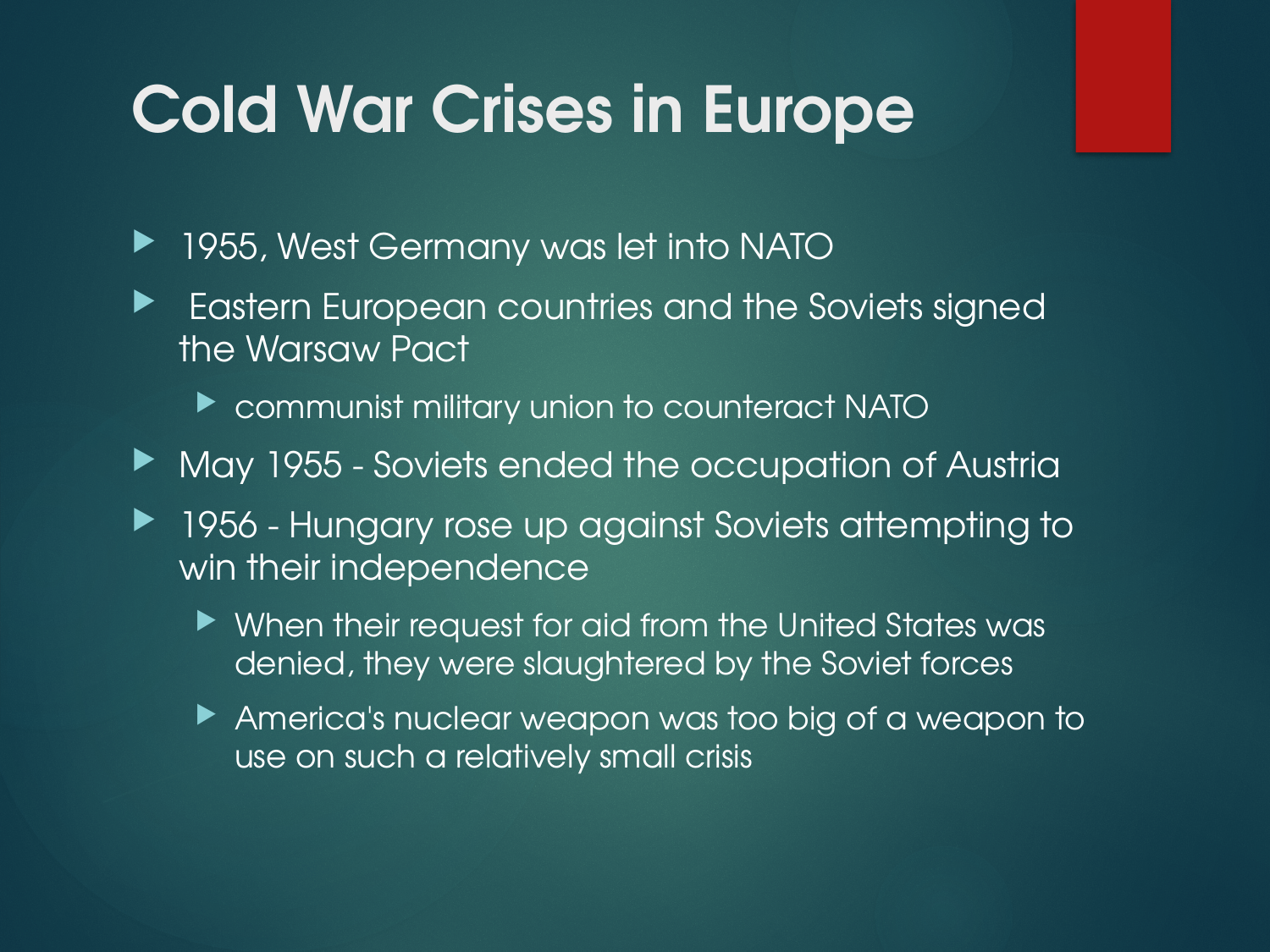

# Cold War Crises in Europe
1955, West Germany was let into NATO
 Eastern European countries and the Soviets signed the Warsaw Pact
communist military union to counteract NATO
May 1955 - Soviets ended the occupation of Austria
1956 - Hungary rose up against Soviets attempting to win their independence
When their request for aid from the United States was denied, they were slaughtered by the Soviet forces
America's nuclear weapon was too big of a weapon to use on such a relatively small crisis